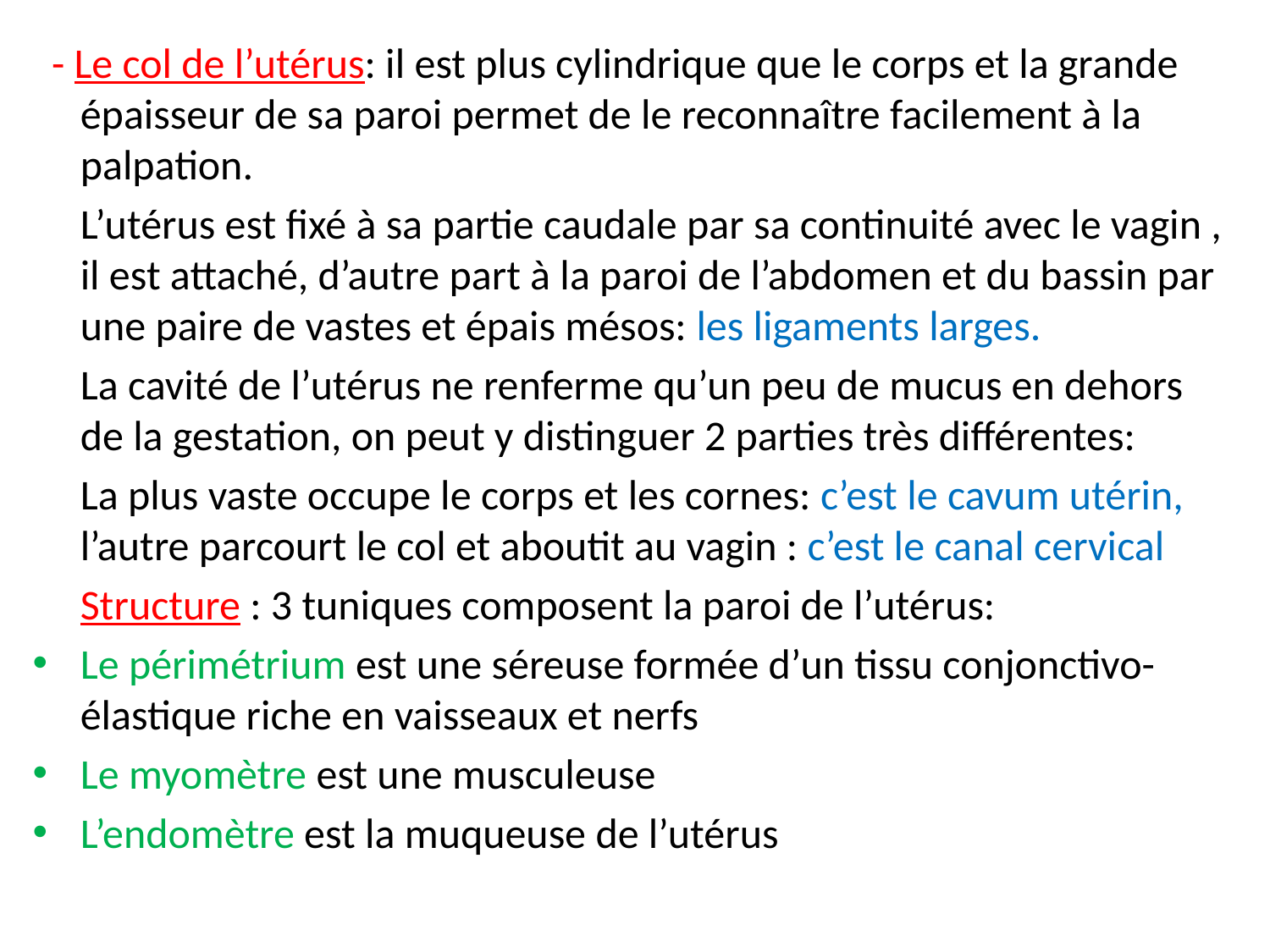

#
  - Le col de l’utérus: il est plus cylindrique que le corps et la grande épaisseur de sa paroi permet de le reconnaître facilement à la palpation.
     L’utérus est fixé à sa partie caudale par sa continuité avec le vagin , il est attaché, d’autre part à la paroi de l’abdomen et du bassin par une paire de vastes et épais mésos: les ligaments larges.
     La cavité de l’utérus ne renferme qu’un peu de mucus en dehors de la gestation, on peut y distinguer 2 parties très différentes:
     La plus vaste occupe le corps et les cornes: c’est le cavum utérin, l’autre parcourt le col et aboutit au vagin : c’est le canal cervical
     Structure : 3 tuniques composent la paroi de l’utérus:
Le périmétrium est une séreuse formée d’un tissu conjonctivo-élastique riche en vaisseaux et nerfs
Le myomètre est une musculeuse
L’endomètre est la muqueuse de l’utérus